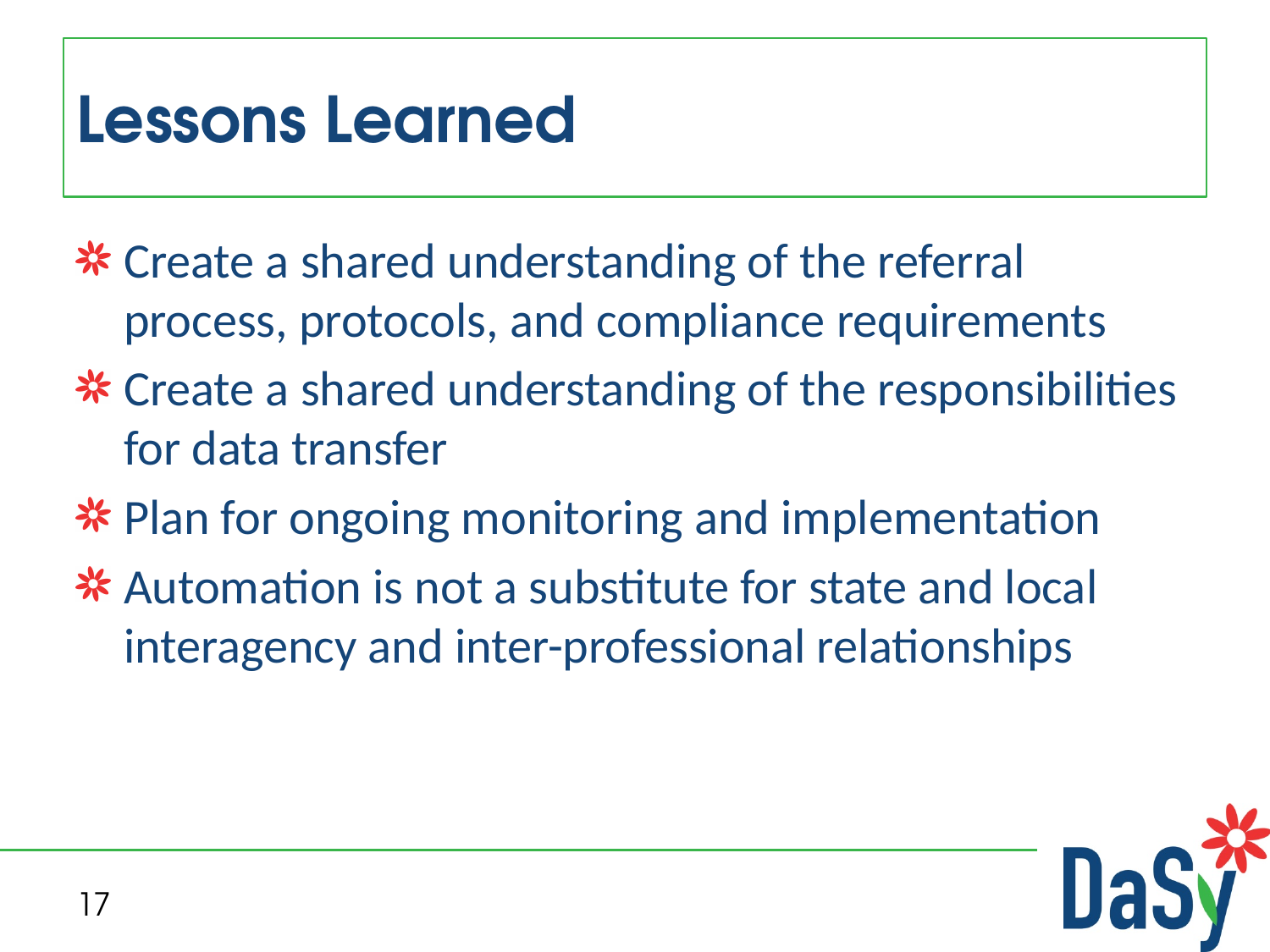

# Lessons Learned
Create a shared understanding of the referral process, protocols, and compliance requirements
Create a shared understanding of the responsibilities for data transfer
Plan for ongoing monitoring and implementation
Automation is not a substitute for state and local interagency and inter-professional relationships

17